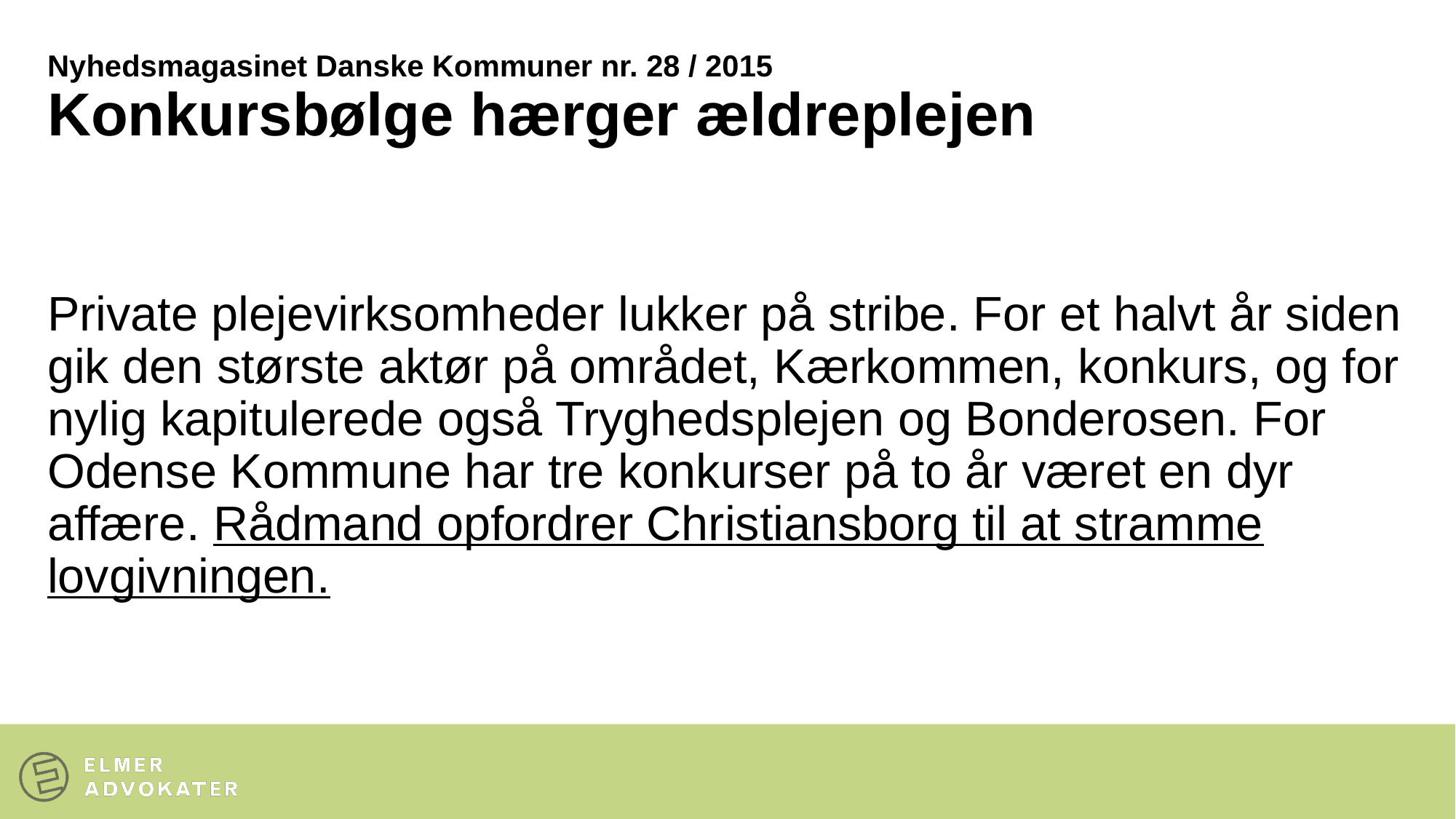

# Nyhedsmagasinet Danske Kommuner nr. 28 / 2015 Konkursbølge hærger ældreplejen

Private plejevirksomheder lukker på stribe. For et halvt år siden gik den største aktør på området, Kærkommen, konkurs, og for nylig kapitulerede også Tryghedsplejen og Bonderosen. For Odense Kommune har tre konkurser på to år været en dyr affære. Rådmand opfordrer Christiansborg til at stramme lovgivningen.